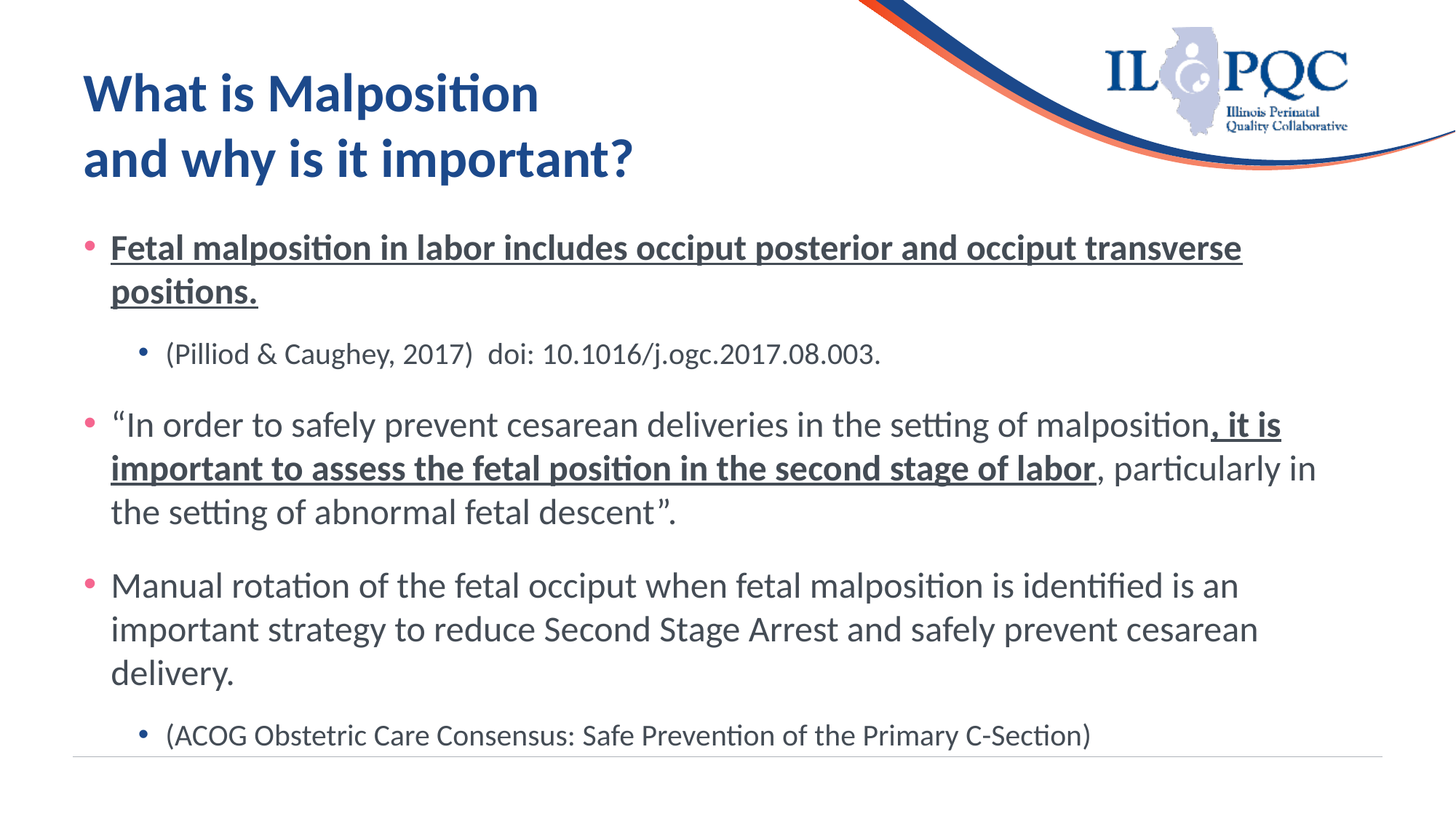

# What is Malposition and why is it important?
Fetal malposition in labor includes occiput posterior and occiput transverse positions.
(Pilliod & Caughey, 2017)  doi: 10.1016/j.ogc.2017.08.003.
“In order to safely prevent cesarean deliveries in the setting of malposition, it is important to assess the fetal position in the second stage of labor, particularly in the setting of abnormal fetal descent”.
Manual rotation of the fetal occiput when fetal malposition is identified is an important strategy to reduce Second Stage Arrest and safely prevent cesarean delivery.
(ACOG Obstetric Care Consensus: Safe Prevention of the Primary C-Section)